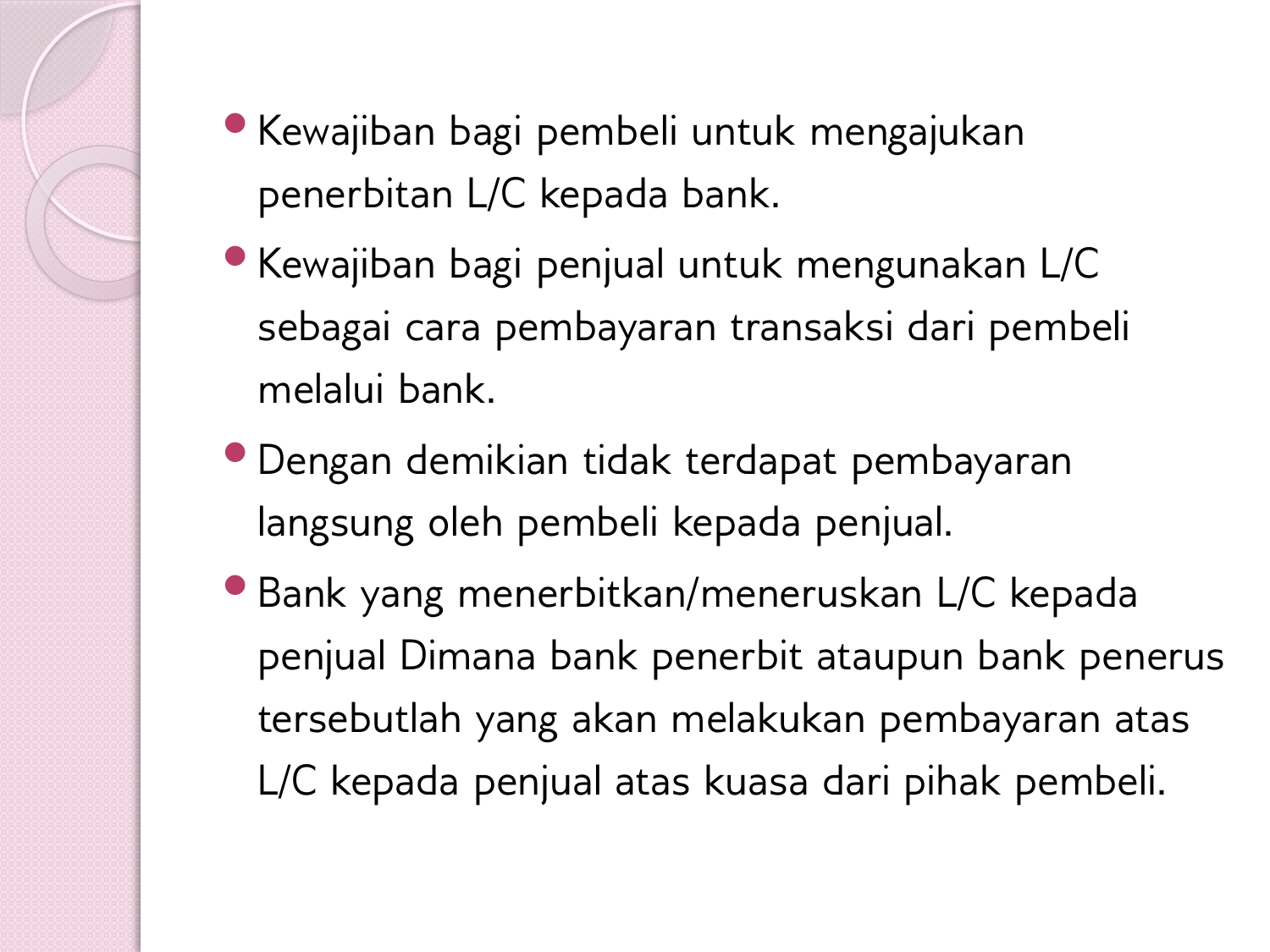

Kewajiban bagi pembeli untuk mengajukan penerbitan L/C kepada bank.
Kewajiban bagi penjual untuk mengunakan L/C sebagai cara pembayaran transaksi dari pembeli melalui bank.
Dengan demikian tidak terdapat pembayaran langsung oleh pembeli kepada penjual.
Bank yang menerbitkan/meneruskan L/C kepada penjual Dimana bank penerbit ataupun bank penerus tersebutlah yang akan melakukan pembayaran atas L/C kepada penjual atas kuasa dari pihak pembeli.